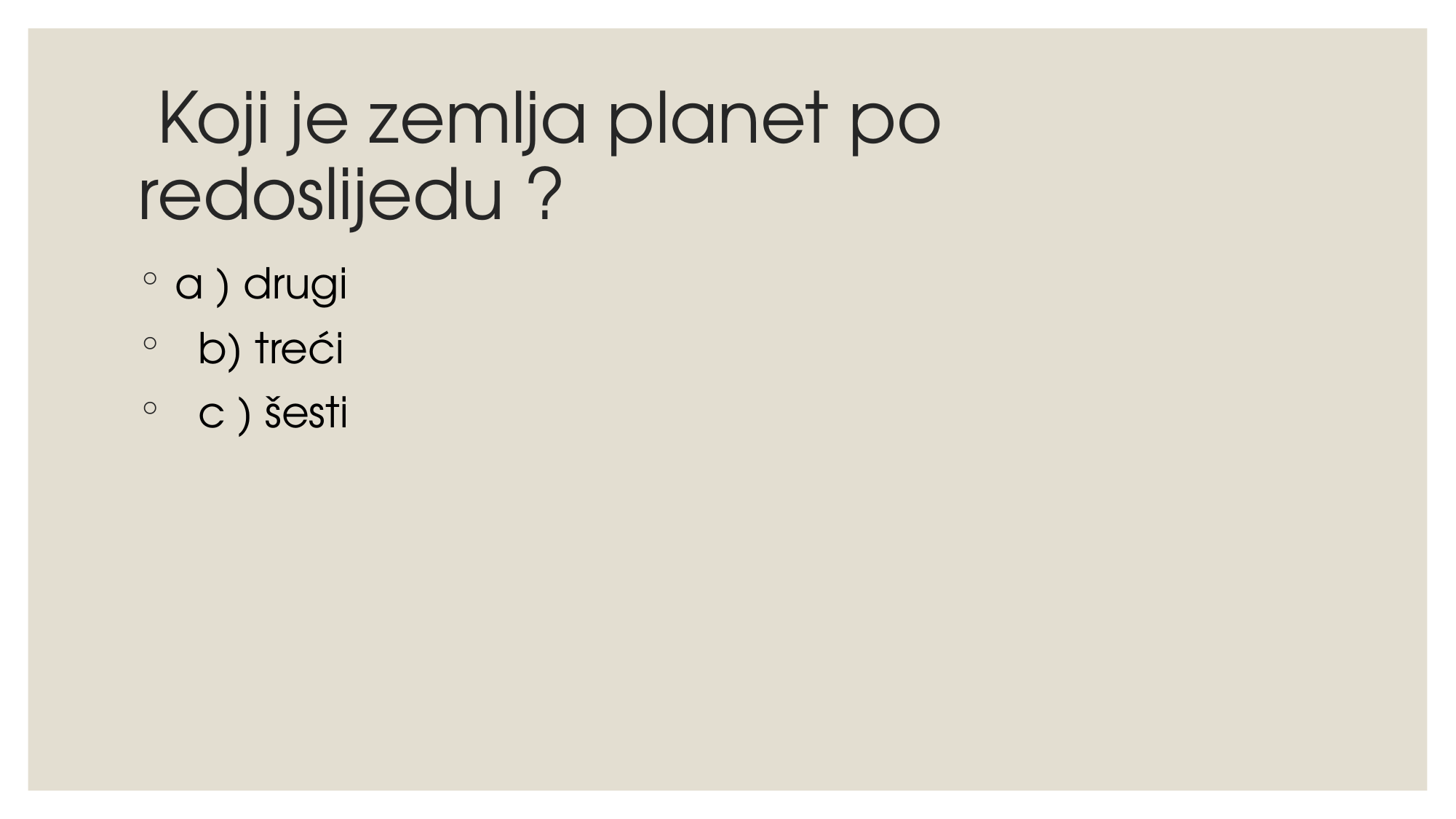

# Koji je zemlja planet po redoslijedu ?
 a ) drugi
   b) treći
   c ) šesti